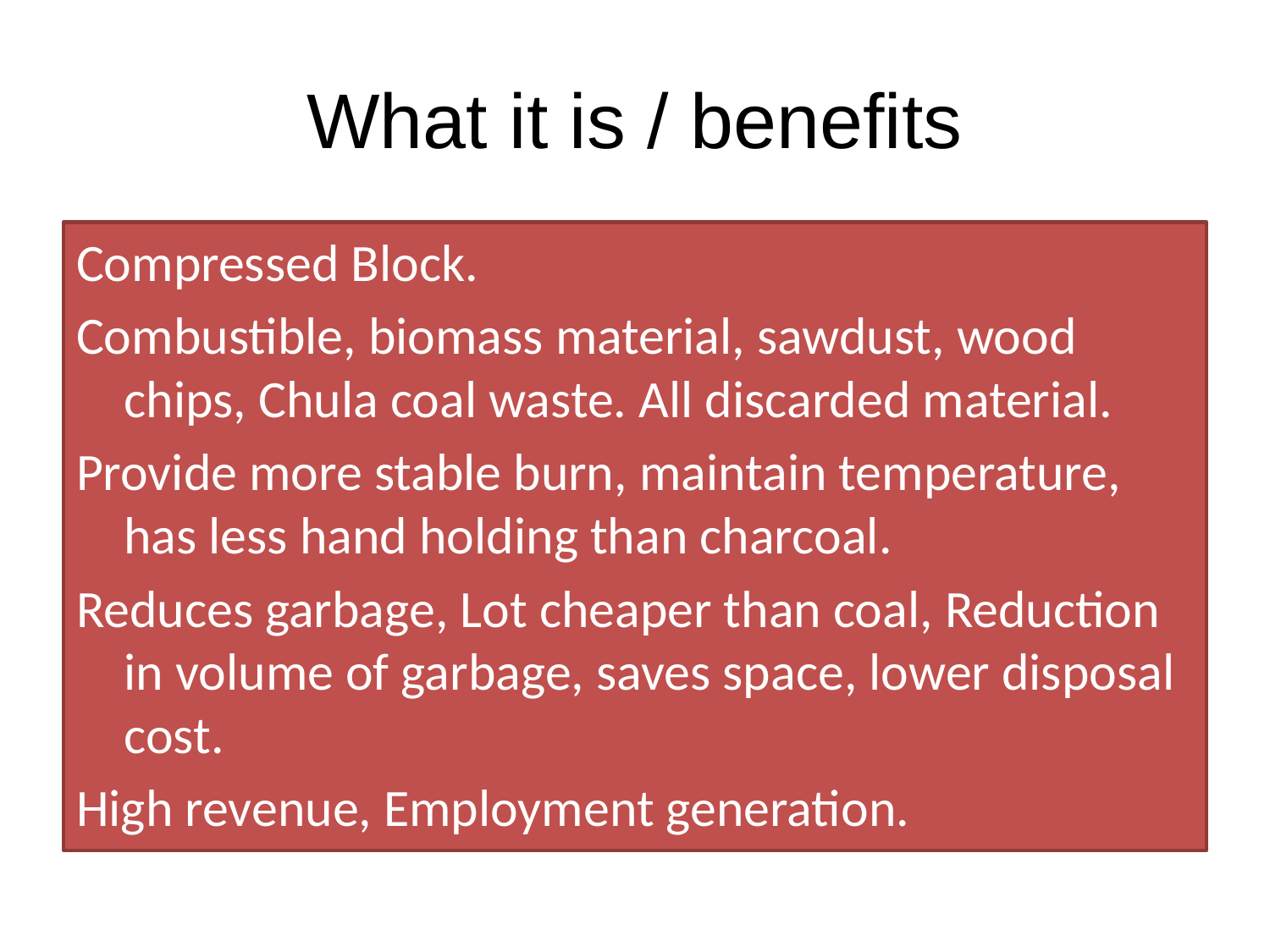

# What it is / benefits
Compressed Block.
Combustible, biomass material, sawdust, wood chips, Chula coal waste. All discarded material.
Provide more stable burn, maintain temperature, has less hand holding than charcoal.
Reduces garbage, Lot cheaper than coal, Reduction in volume of garbage, saves space, lower disposal cost.
High revenue, Employment generation.